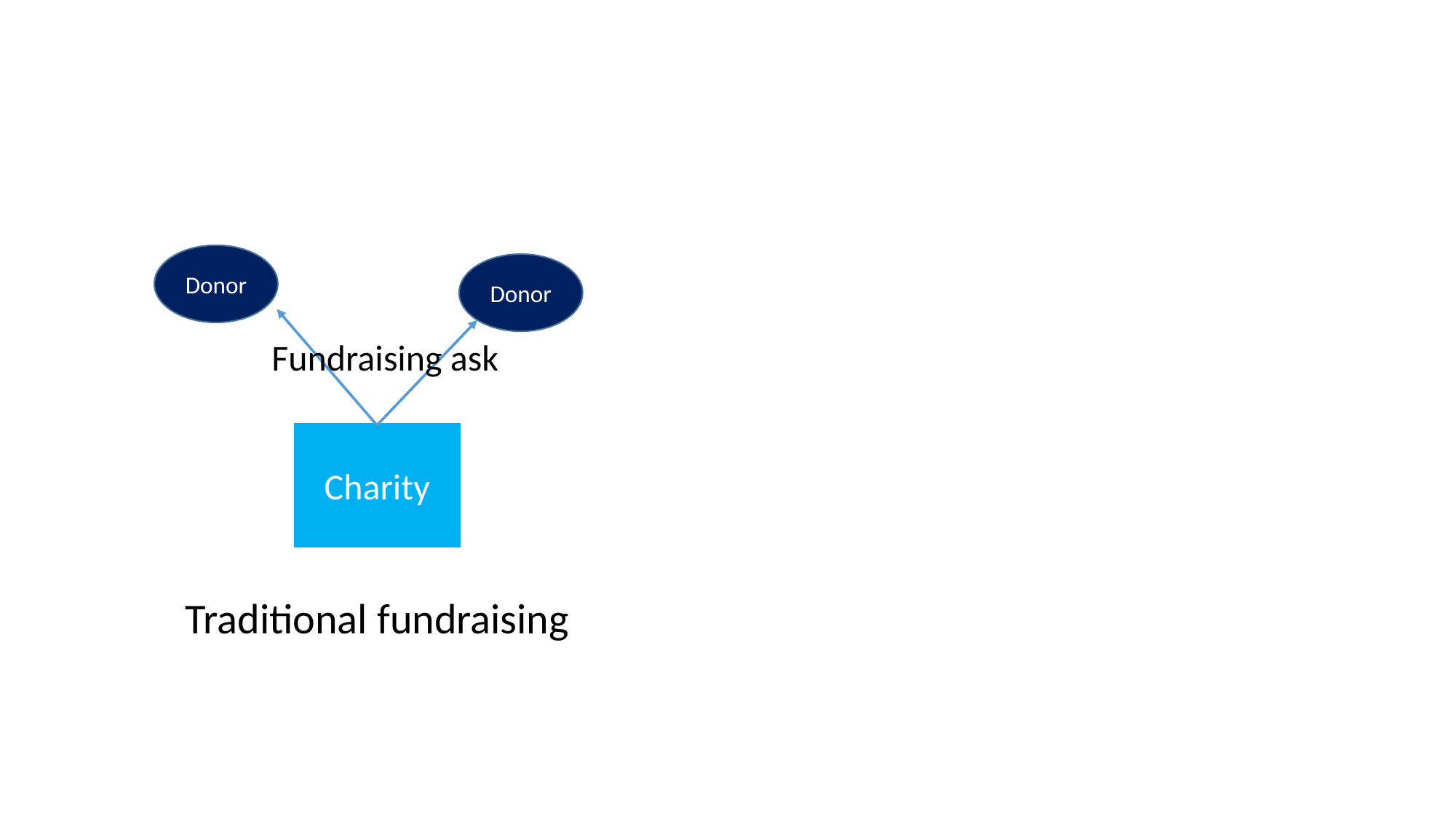

Donor
Donor
Fundraising ask
Charity
Traditional fundraising